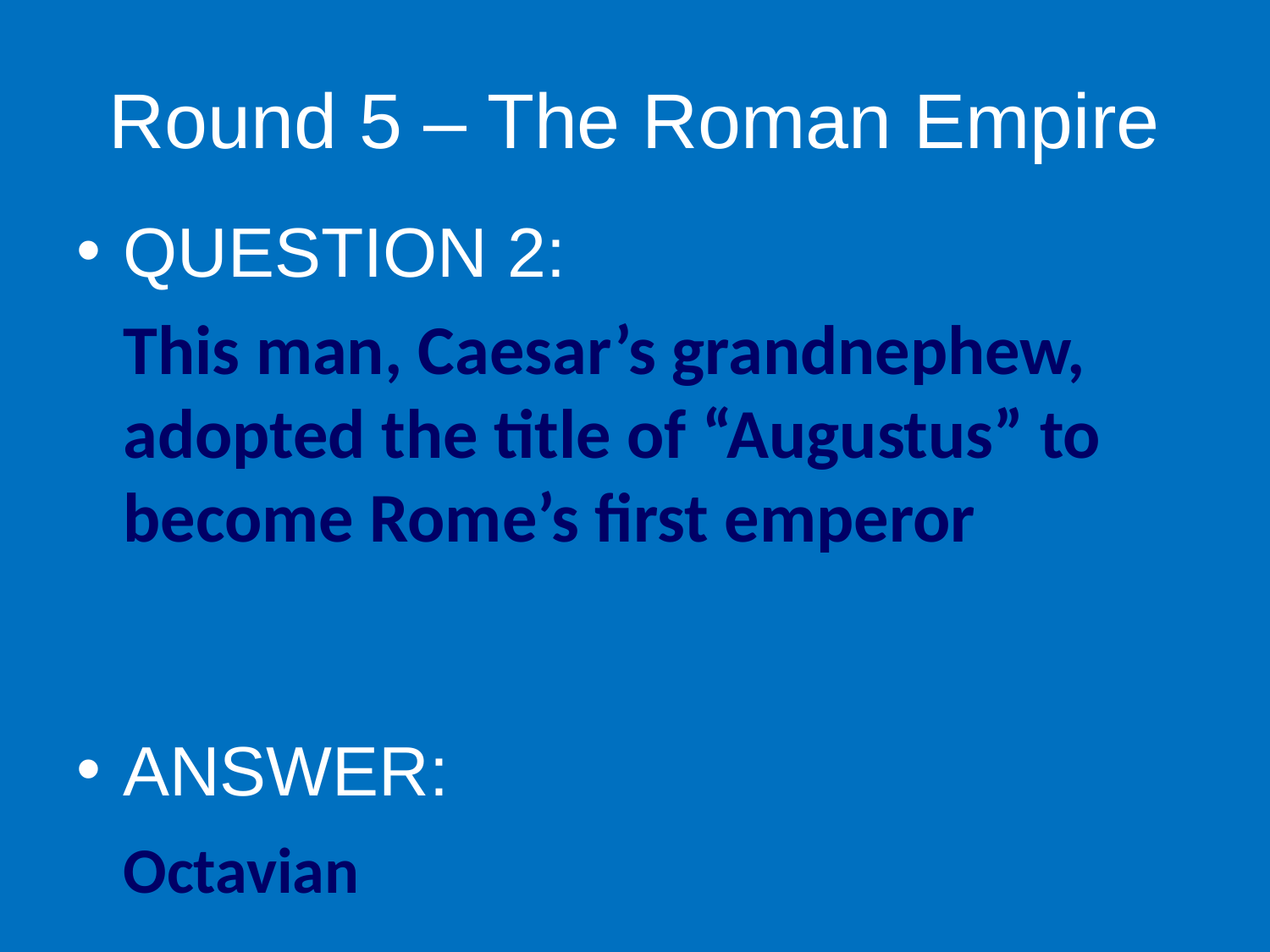

# Round 5 – The Roman Empire
QUESTION 2:
	This man, Caesar’s grandnephew, adopted the title of “Augustus” to become Rome’s first emperor

ANSWER:
	Octavian